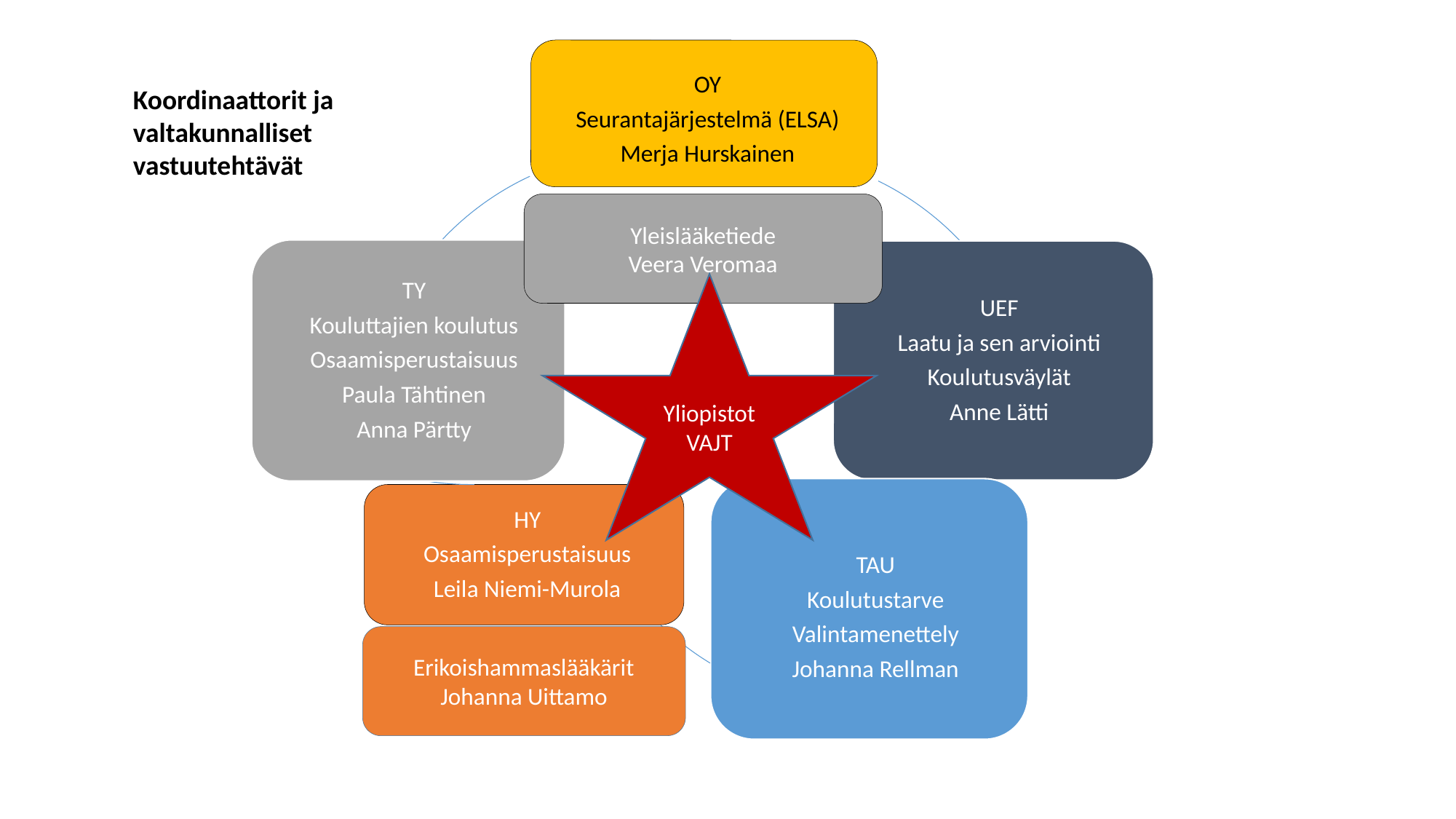

OY
Seurantajärjestelmä (ELSA)
Merja Hurskainen

UEF
Laatu ja sen arviointi
Koulutusväylät
Anne Lätti

TAU
Koulutustarve
Valintamenettely
Johanna Rellman

HY
Osaamisperustaisuus
Leila Niemi-Murola
TY
Kouluttajien koulutus
Osaamisperustaisuus
Paula Tähtinen
Anna Pärtty
Koordinaattorit ja  valtakunnalliset vastuutehtävät
Yleislääketiede
Veera Veromaa
Yliopistot
VAJT
Erikoishammaslääkärit
Johanna Uittamo